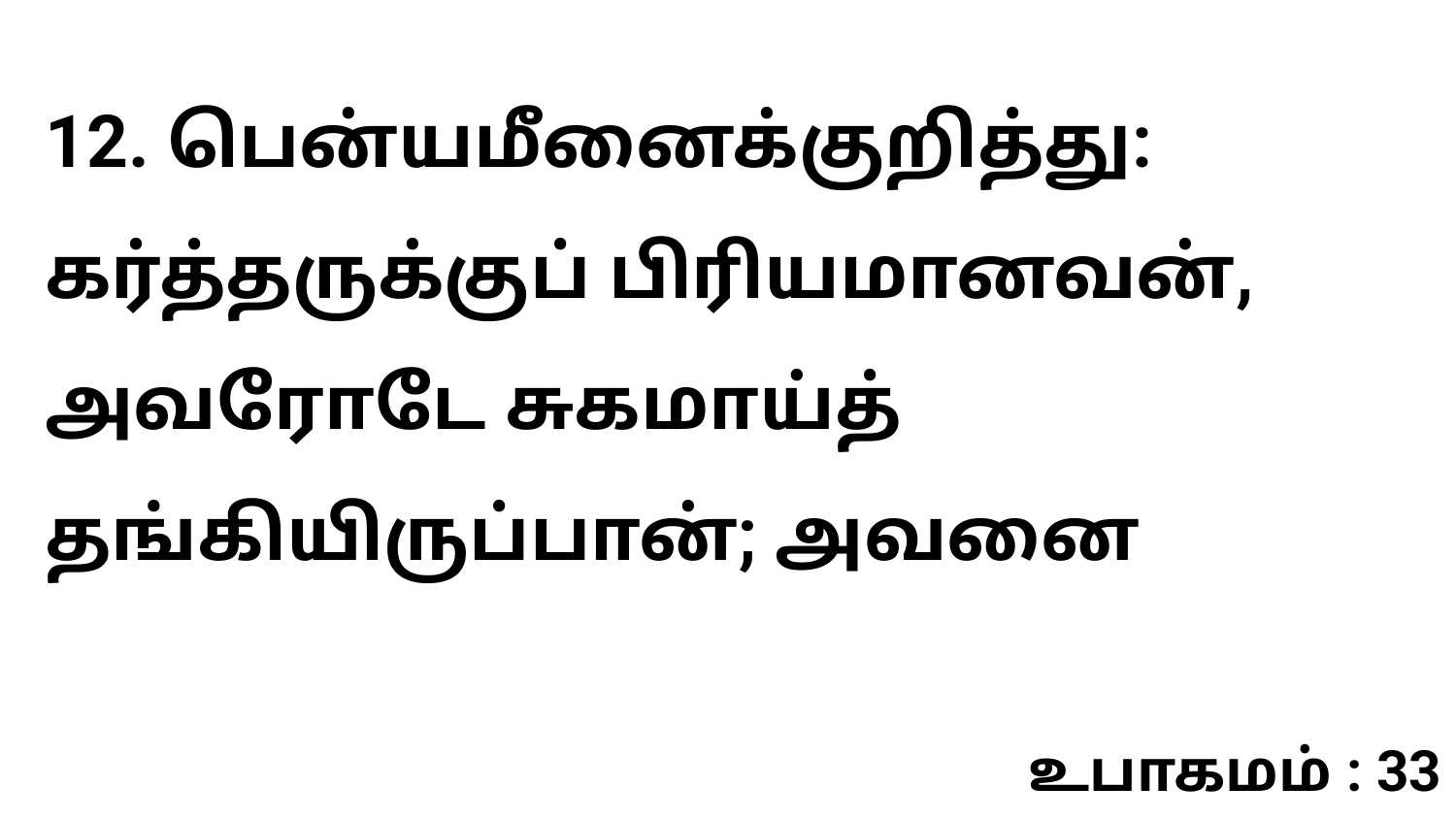

12. பென்யமீனைக்குறித்து: கர்த்தருக்குப் பிரியமானவன், அவரோடே சுகமாய்த் தங்கியிருப்பான்; அவனை
உபாகமம் : 33